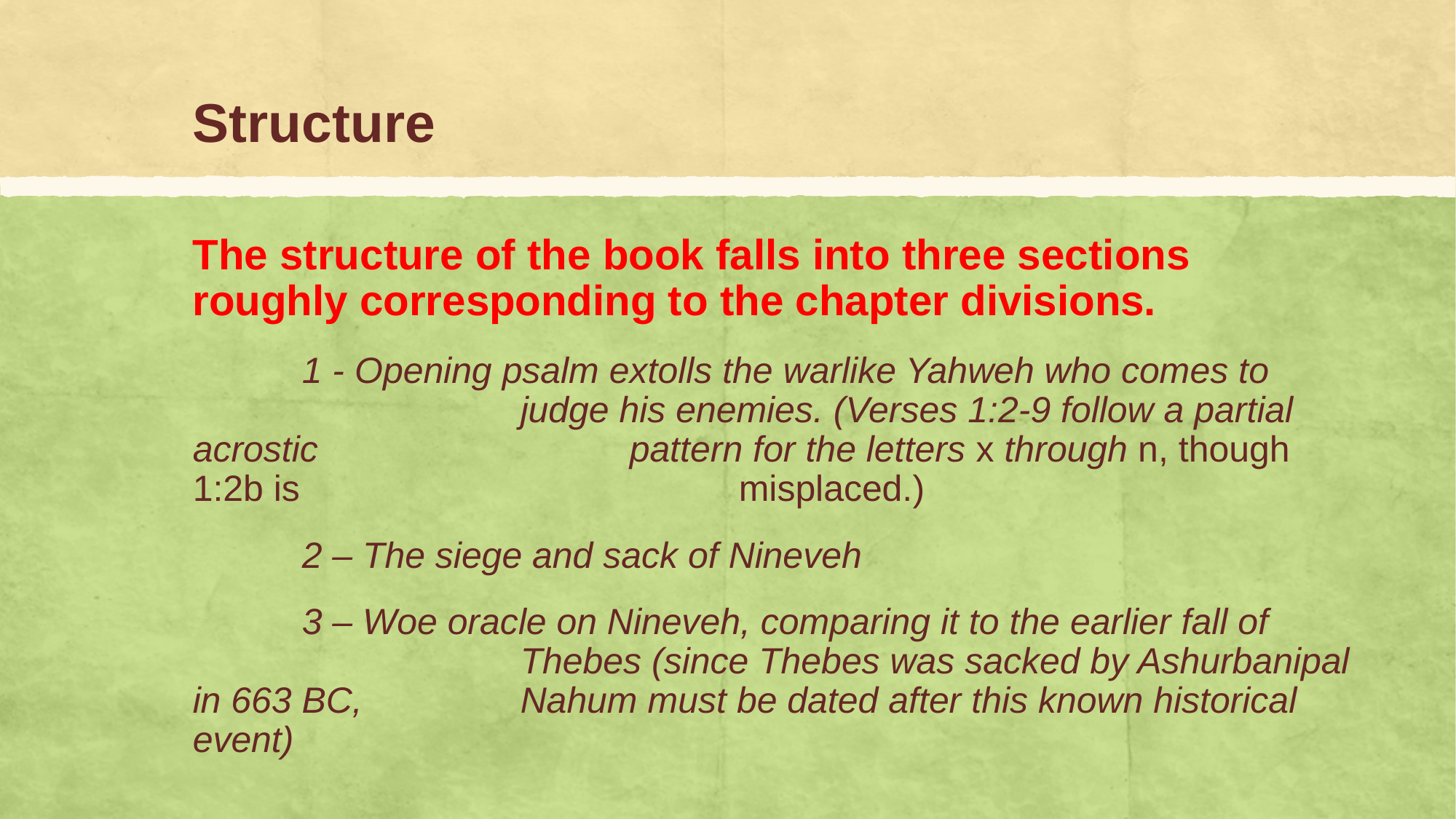

# Structure
The structure of the book falls into three sections roughly corresponding to the chapter divisions.
	1 - Opening psalm extolls the warlike Yahweh who comes to 				judge his enemies. (Verses 1:2-9 follow a partial acrostic 			pattern for the letters x through n, though 1:2b is 				misplaced.)
	2 – The siege and sack of Nineveh
	3 – Woe oracle on Nineveh, comparing it to the earlier fall of 				Thebes (since Thebes was sacked by Ashurbanipal in 663 BC, 		Nahum must be dated after this known historical event)